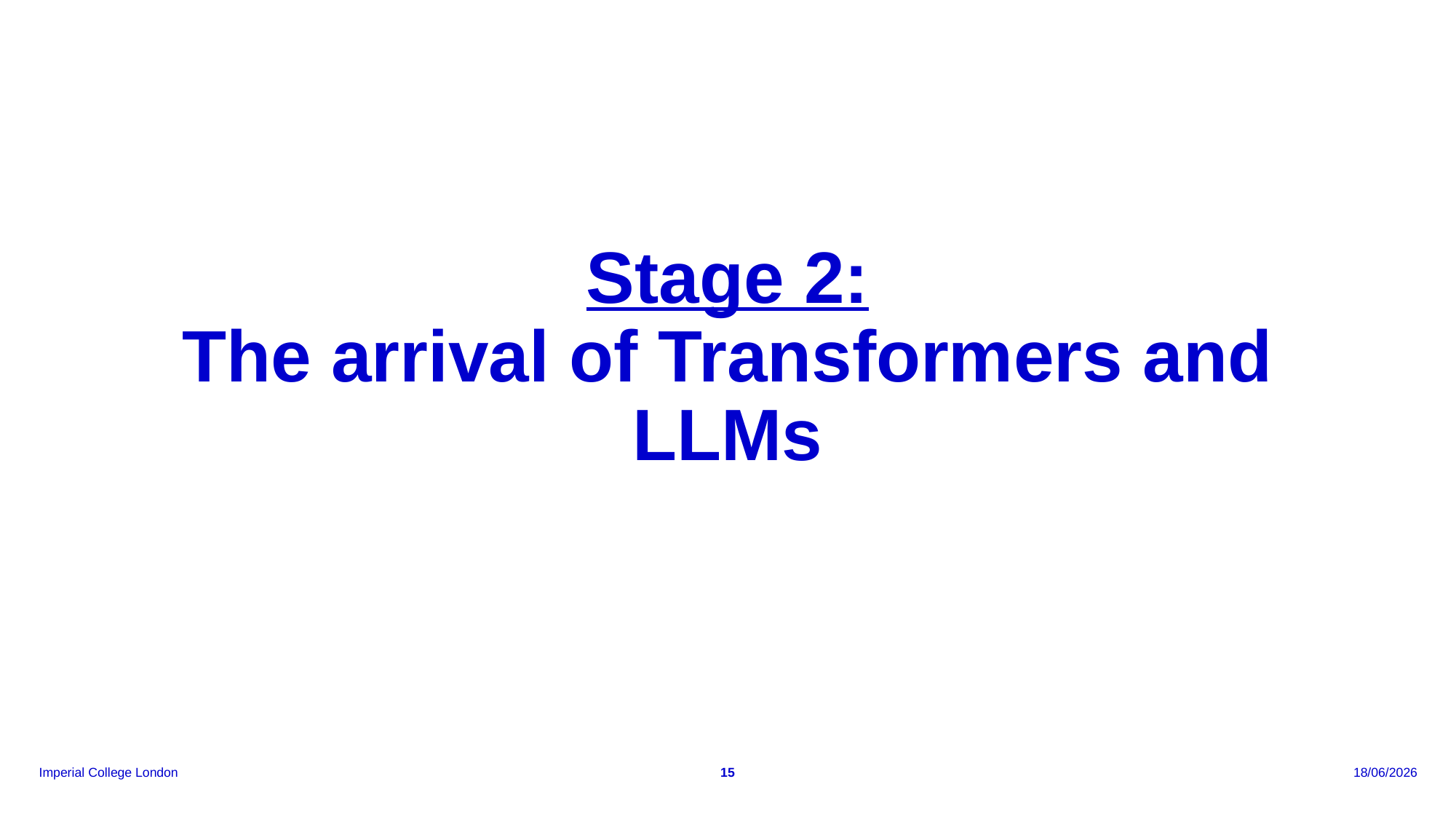

# Stage 2: The arrival of Transformers and LLMs

15
18/06/2026